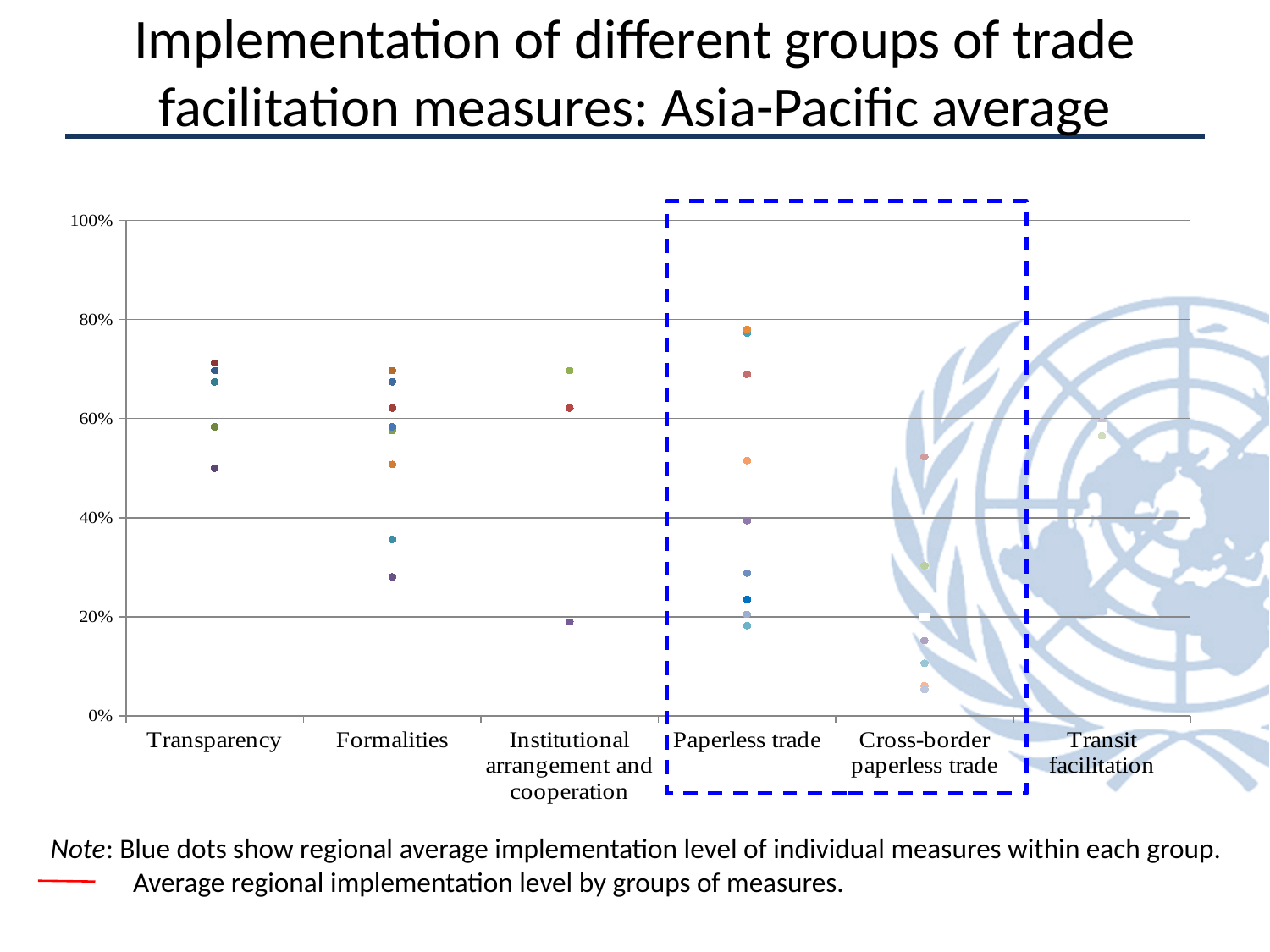

# Implementation of different groups of trade facilitation measures: Asia-Pacific average

### Chart

| Category | Publication of existing import-export regulations on the internet | Stakeholder consultation on new draft regulations (prior to their finalization) | Advance publication/notification of new regulation before their implementation | Advance ruling (on tariff classification)     | Independent appeal mechanism | Risk management | Pre-arrival processing | Post-clearance audit | Separation of Release from final determination of customs duties, taxes, fees and charges | Establishment and publication of average release times | Trade facilitation measures for authorized operators    | Expedited shipments      | Acceptance of paper or electronic copies of supporting documents required for import, export or transit formalities | National Trade Facilitation Committee  | Cooperation between agencies on the ground at the national level | Government agencies delegating controls to Customs authorities | Electronic/automated Customs System  | Internet connection available to Customs and other trade control agencies at border-crossings | Electronic Single Window System     | Electronic submission of Customs declarations | Electronic Application and Issuance of Trade Licenses | Electronic Submission of Air Cargo Manifests | Electronic Application and Issuance of Preferential Certificate of Origin | E-Payment of Customs Duties and Fees | Electronic Application for Customs Refunds | Laws and regulations for electronic transactions  | Recognised certification authority  | Engagement in trade-related cross-border electronic data exchange  | Electronic exchange of Certificate of Origin   | Electronic exchange of Sanitary & Phyto-Sanitary Certificate   | Banks and insurers retrieving letters of credit electronically without lodging paper-based documents | Customs Authorities limit the physical inspections of transit goods and use risk assessment | Supporting pre-arrival processing for transit  facilitation | Cooperation between agencies of countries involved in transit | Average scores |
|---|---|---|---|---|---|---|---|---|---|---|---|---|---|---|---|---|---|---|---|---|---|---|---|---|---|---|---|---|---|---|---|---|---|---|---|
| Transparency | 0.6969696969696969 | 0.712121212121212 | 0.5833333333333334 | 0.5 | 0.6742424242424243 | None | None | None | None | None | None | None | None | None | None | None | None | None | None | None | None | None | None | None | None | None | None | None | None | None | None | None | None | None | 0.6333333333333333 |
| Formalities | None | None | None | None | None | 0.6969696969696969 | 0.6742424242424243 | 0.6212121212121212 | 0.5757575757575758 | 0.28030303030303033 | 0.356060606060606 | 0.5075757575757576 | 0.5833333333333334 | None | None | None | None | None | None | None | None | None | None | None | None | None | None | None | None | None | None | None | None | None | 0.5369318181818181 |
| Institutional arrangement and cooperation | None | None | None | None | None | None | None | None | None | None | None | None | None | 0.6212121212121212 | 0.6969696969696969 | 0.18939393939393942 | None | None | None | None | None | None | None | None | None | None | None | None | None | None | None | None | None | None | 0.5025252525252525 |
| Paperless trade | None | None | None | None | None | None | None | None | None | None | None | None | None | None | None | None | 0.7727272727272728 | 0.7803030303030303 | 0.2878787878787879 | 0.6893939393939394 | 0.23484848484848486 | 0.393939393939394 | 0.1818181818181818 | 0.5151515151515151 | 0.20454545454545456 | None | None | None | None | None | None | None | None | None | 0.4511784511784512 |
| Cross-border paperless trade | None | None | None | None | None | None | None | None | None | None | None | None | None | None | None | None | None | None | None | None | None | None | None | None | None | 0.5227272727272727 | 0.30303030303030304 | 0.15151515151515152 | 0.10606060606060606 | 0.06060606060606061 | 0.05303030303030303 | None | None | None | 0.19949494949494948 |
| Transit facilitation | None | None | None | None | None | None | None | None | None | None | None | None | None | None | None | None | None | None | None | None | None | None | None | None | None | None | None | None | None | None | None | 0.5942028985507246 | 0.5652173913043478 | 0.5942028985507246 | 0.5845410628019323 |
Note: Blue dots show regional average implementation level of individual measures within each group.
             Average regional implementation level by groups of measures.